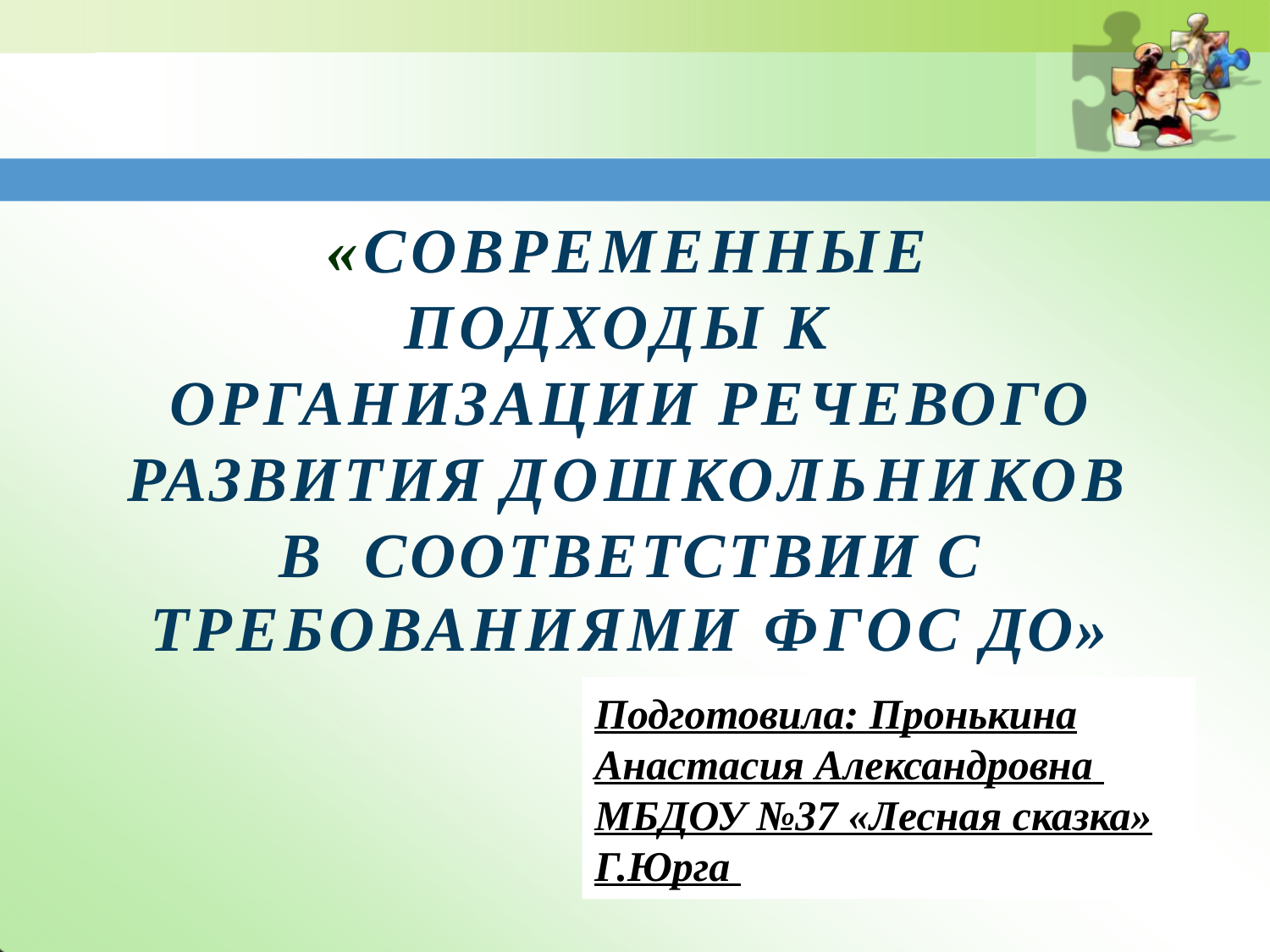

«СОВРЕМЕННЫЕ ПОДХОДЫ К  ОРГАНИЗАЦИИ РЕЧЕВОГО
РАЗВИТИЯ ДОШКОЛЬНИКОВ В  СООТВЕТСТВИИ С
ТРЕБОВАНИЯМИ ФГОС ДО»
Подготовила: Пронькина Анастасия Александровна
МБДОУ №37 «Лесная сказка»
Г.Юрга